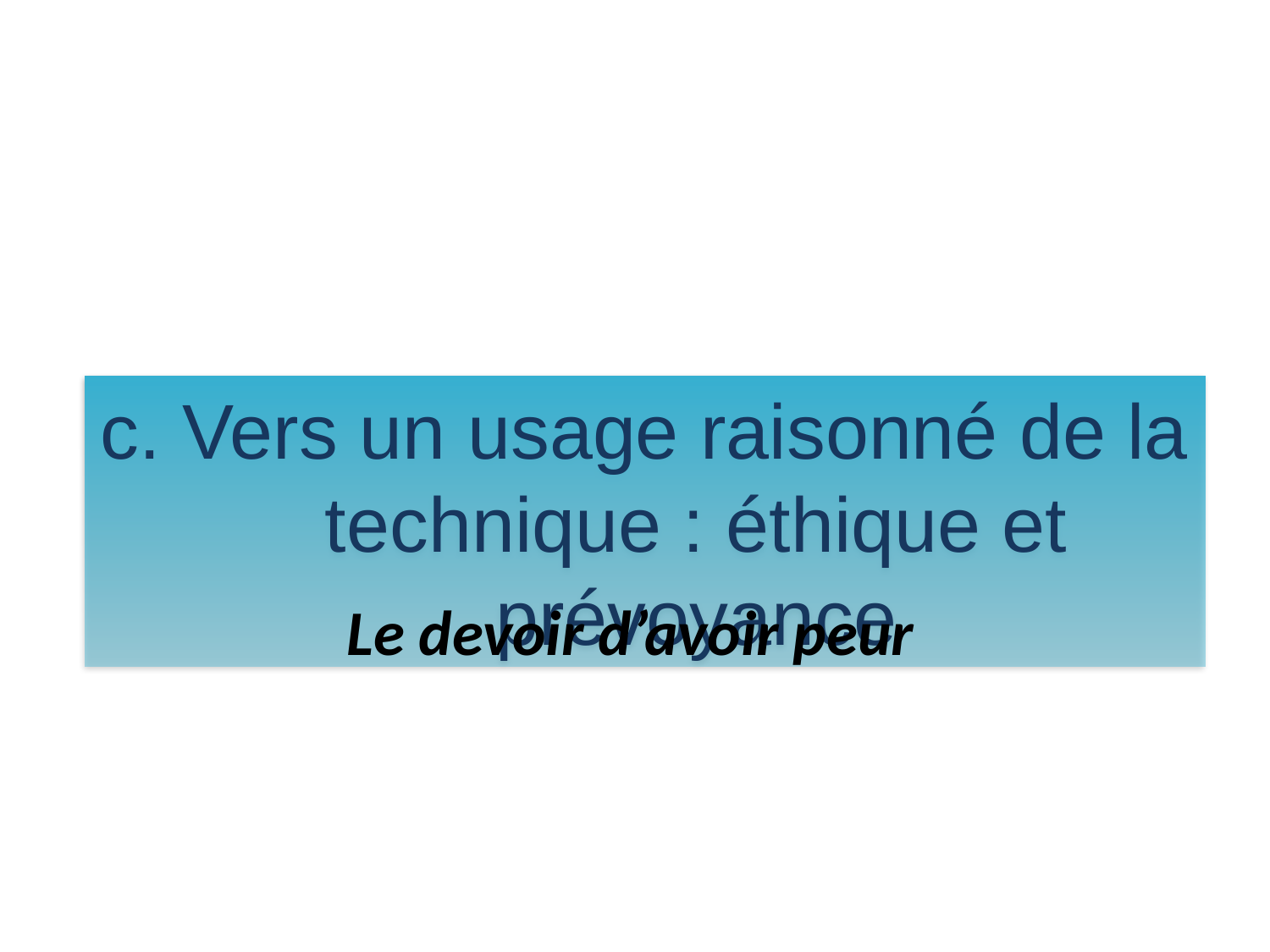

c. Vers un usage raisonné de la technique : éthique et prévoyance
Le devoir d’avoir peur